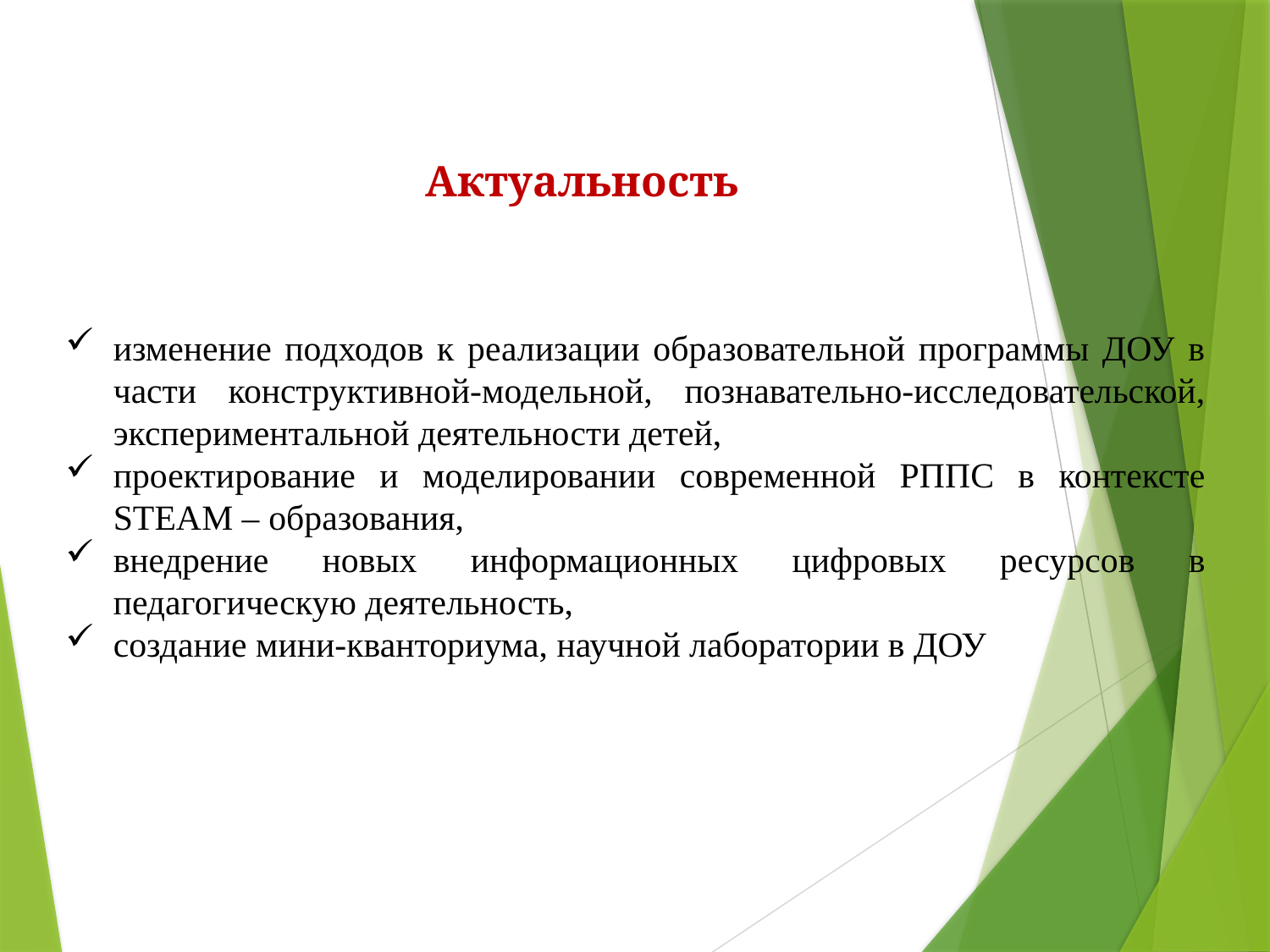

Актуальность
изменение подходов к реализации образовательной программы ДОУ в части конструктивной-модельной, познавательно-исследовательской, экспериментальной деятельности детей,
проектирование и моделировании современной РППС в контексте STEAM – образования,
внедрение новых информационных цифровых ресурсов в педагогическую деятельность,
создание мини-кванториума, научной лаборатории в ДОУ